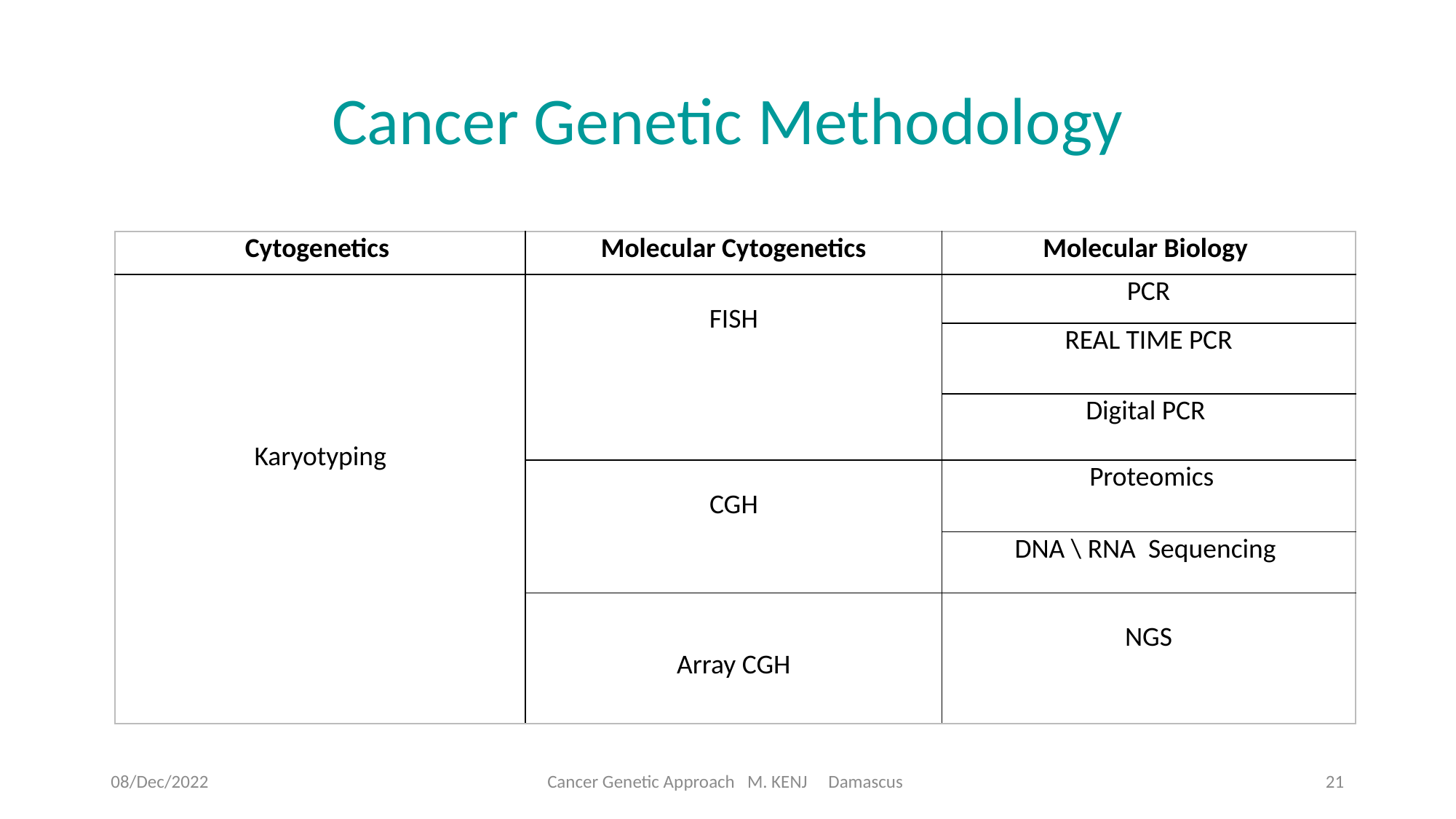

# Cancer Genetic Methodology
| Cytogenetics | Molecular Cytogenetics | Molecular Biology |
| --- | --- | --- |
| Karyotyping | FISH | PCR |
|  |  | REAL TIME PCR |
|  |  | Digital PCR |
|  | CGH | Proteomics |
|  |  | DNA \ RNA Sequencing |
|  | Array CGH | NGS |
08/Dec/2022
Cancer Genetic Approach   M. KENJ     Damascus
21